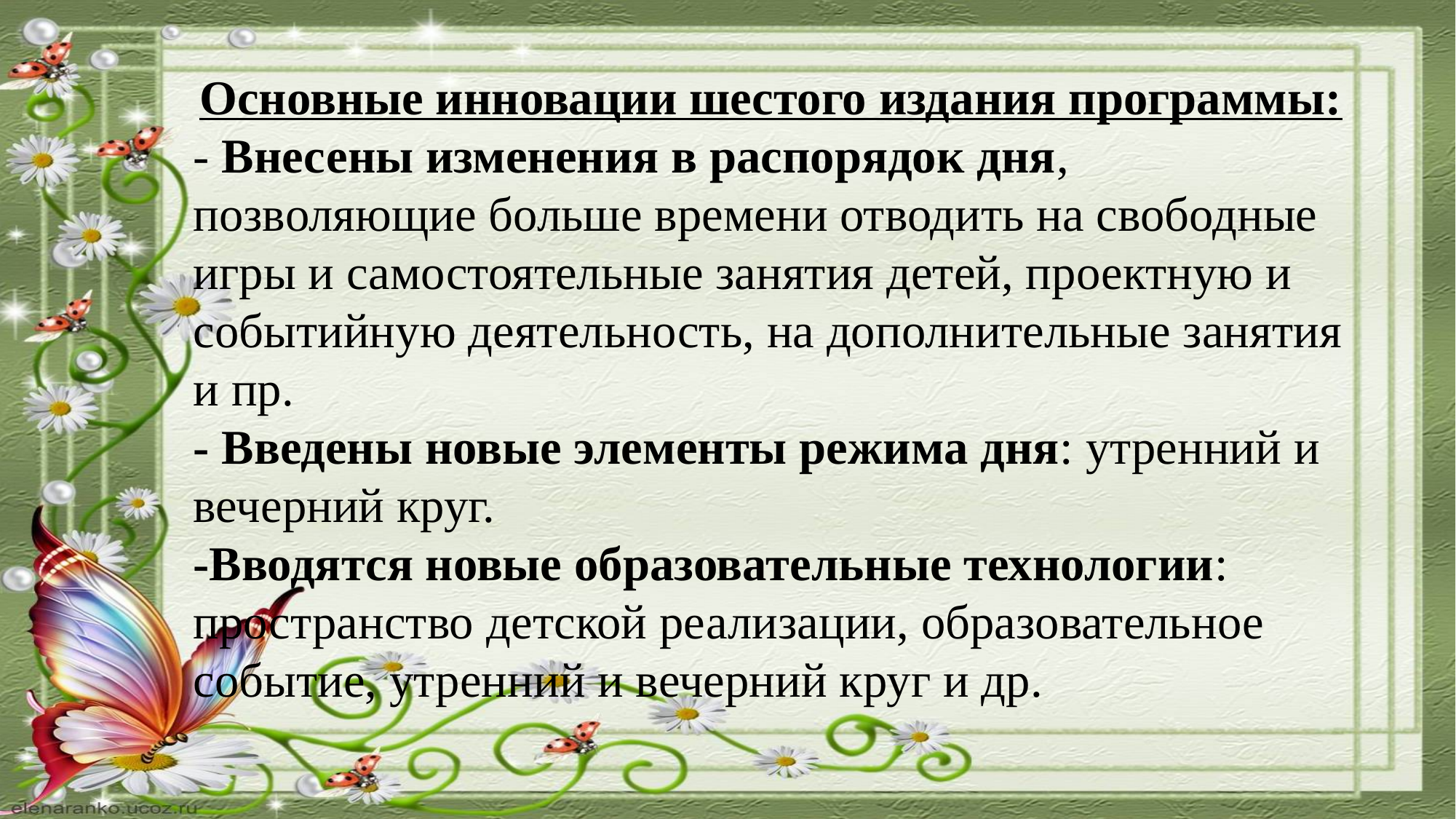

Основные инновации шестого издания программы:
- Внесены изменения в распорядок дня, позволяющие больше времени отводить на свободные игры и самостоятельные занятия детей, проектную и событийную деятельность, на дополнительные занятия и пр.
- Введены новые элементы режима дня: утренний и вечерний круг.
-Вводятся новые образовательные технологии: пространство детской реализации, образовательное событие, утренний и вечерний круг и др.